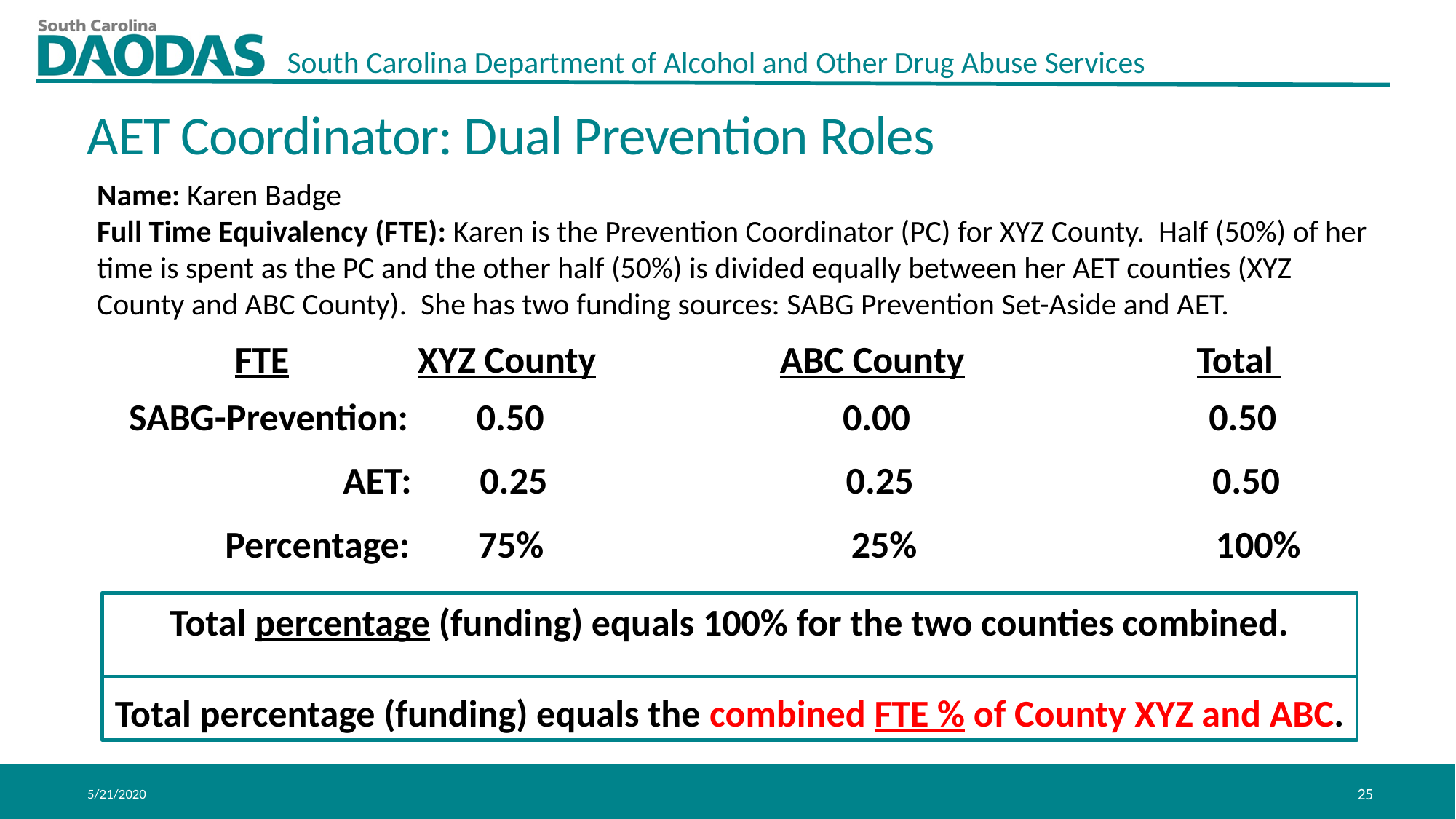

AET Coordinator: Dual Prevention Roles
Name: Karen Badge
Full Time Equivalency (FTE): Karen is the Prevention Coordinator (PC) for XYZ County.  Half (50%) of her time is spent as the PC and the other half (50%) is divided equally between her AET counties (XYZ County and ABC County).  She has two funding sources: SABG Prevention Set-Aside and AET.
FTE
XYZ County
ABC County
Total
SABG-Prevention:        0.50                                   0.00                                   0.50
                         AET:        0.25                                   0.25                                   0.50
Percentage:        75%                                    25%                                   100%
Total percentage (funding) equals 100% for the two counties combined.

Total percentage (funding) equals the combined FTE % of County XYZ and ABC.
5/21/2020
25